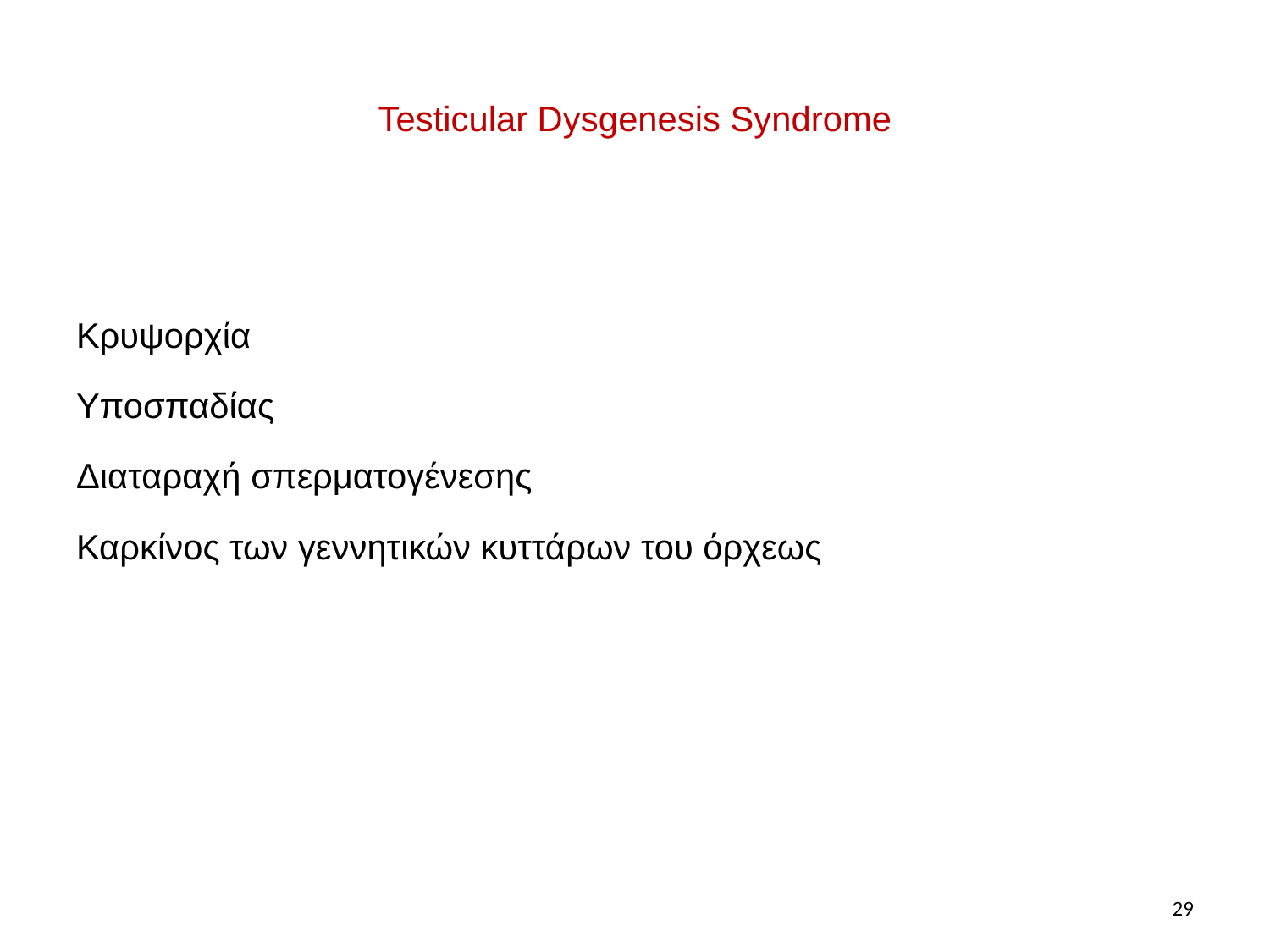

# Testicular Dysgenesis Syndrome
Κρυψορχία
Υποσπαδίας
Διαταραχή σπερματογένεσης
Καρκίνος των γεννητικών κυττάρων του όρχεως
29